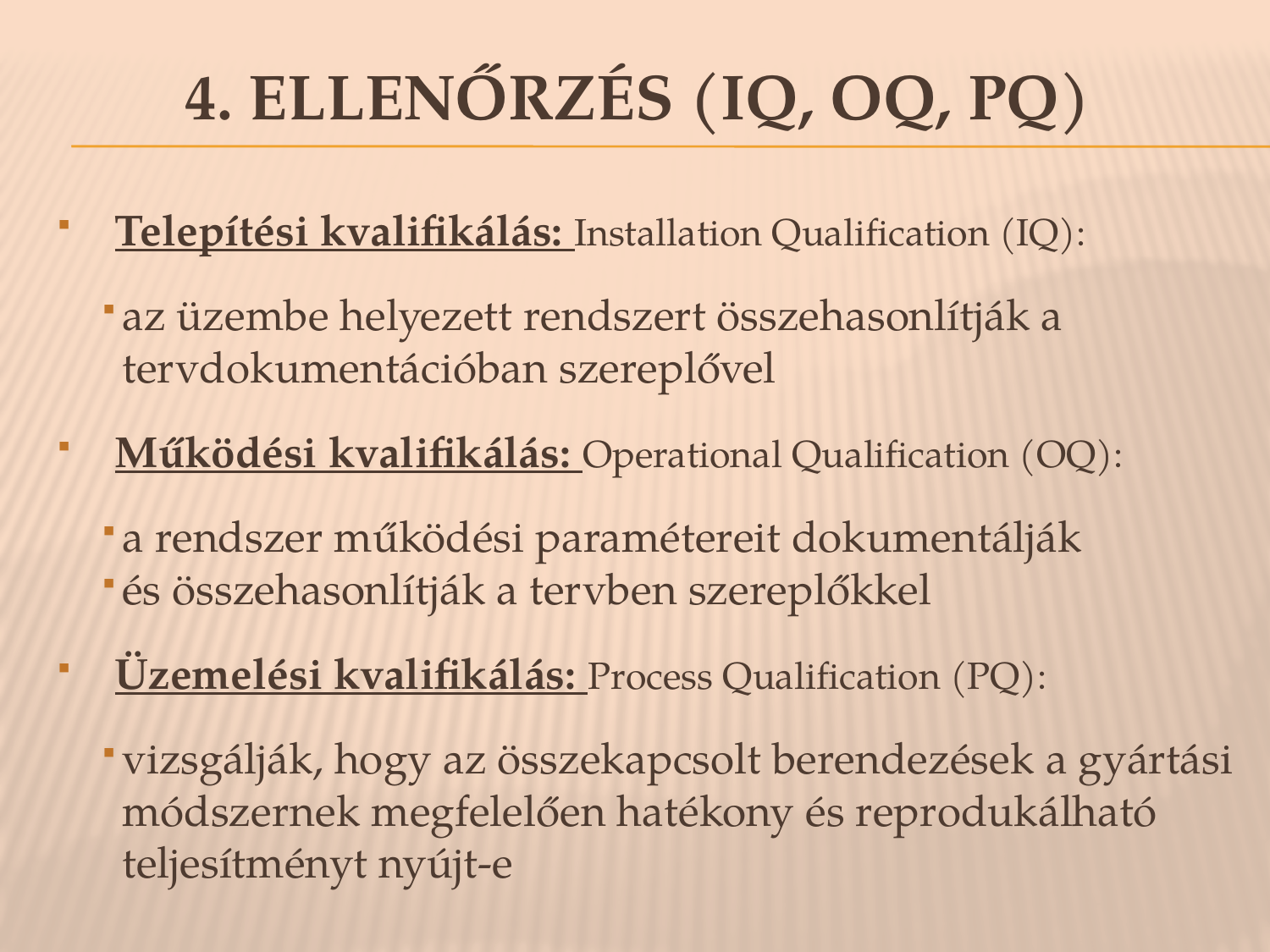

# 4. Ellenőrzés (IQ, OQ, PQ)
Telepítési kvalifikálás: Installation Qualification (IQ):
az üzembe helyezett rendszert összehasonlítják a tervdokumentációban szereplővel
Működési kvalifikálás: Operational Qualification (OQ):
a rendszer működési paramétereit dokumentálják
és összehasonlítják a tervben szereplőkkel
Üzemelési kvalifikálás: Process Qualification (PQ):
vizsgálják, hogy az összekapcsolt berendezések a gyártási módszernek megfelelően hatékony és reprodukálható teljesítményt nyújt-e